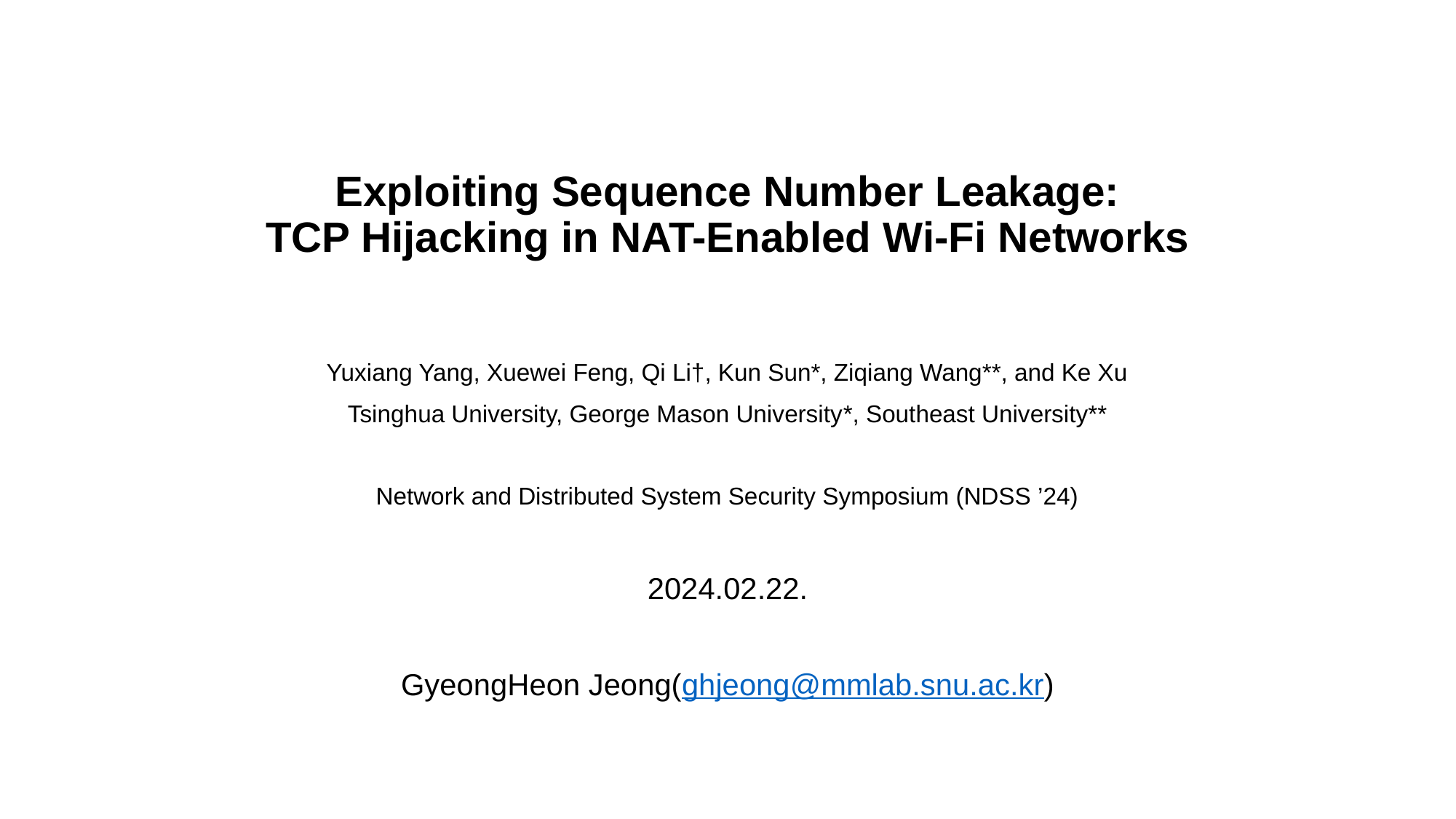

# Exploiting Sequence Number Leakage: TCP Hijacking in NAT-Enabled Wi-Fi Networks
Yuxiang Yang, Xuewei Feng, Qi Li†, Kun Sun*, Ziqiang Wang**, and Ke Xu
Tsinghua University, George Mason University*, Southeast University**

Network and Distributed System Security Symposium (NDSS ’24)

2024.02.22.

GyeongHeon Jeong(ghjeong@mmlab.snu.ac.kr)